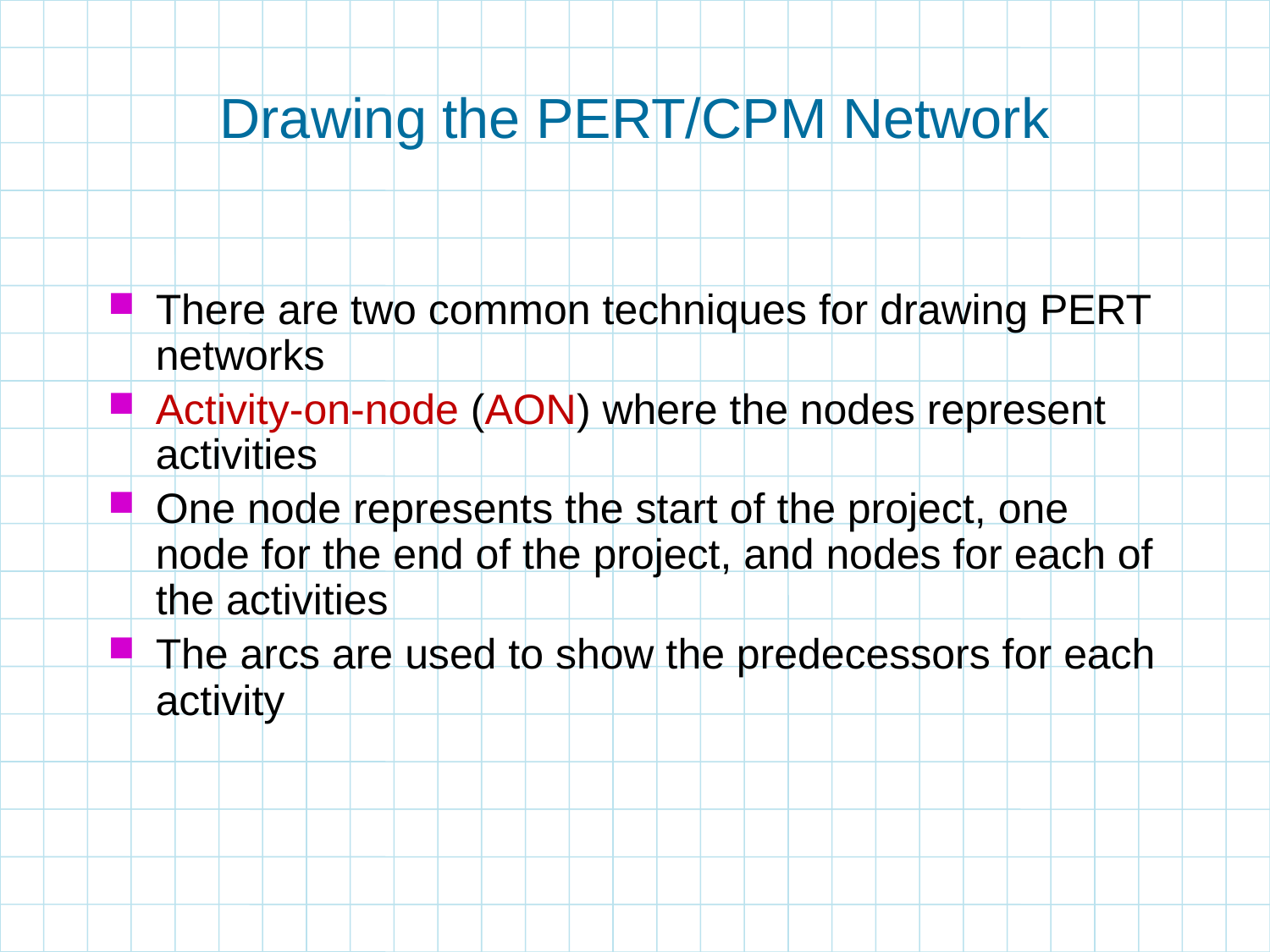

# Drawing the PERT/CPM Network

There are two common techniques for drawing PERT networks
Activity-on-node (AON) where the nodes represent activities
One node represents the start of the project, one node for the end of the project, and nodes for each of the activities
The arcs are used to show the predecessors for each activity